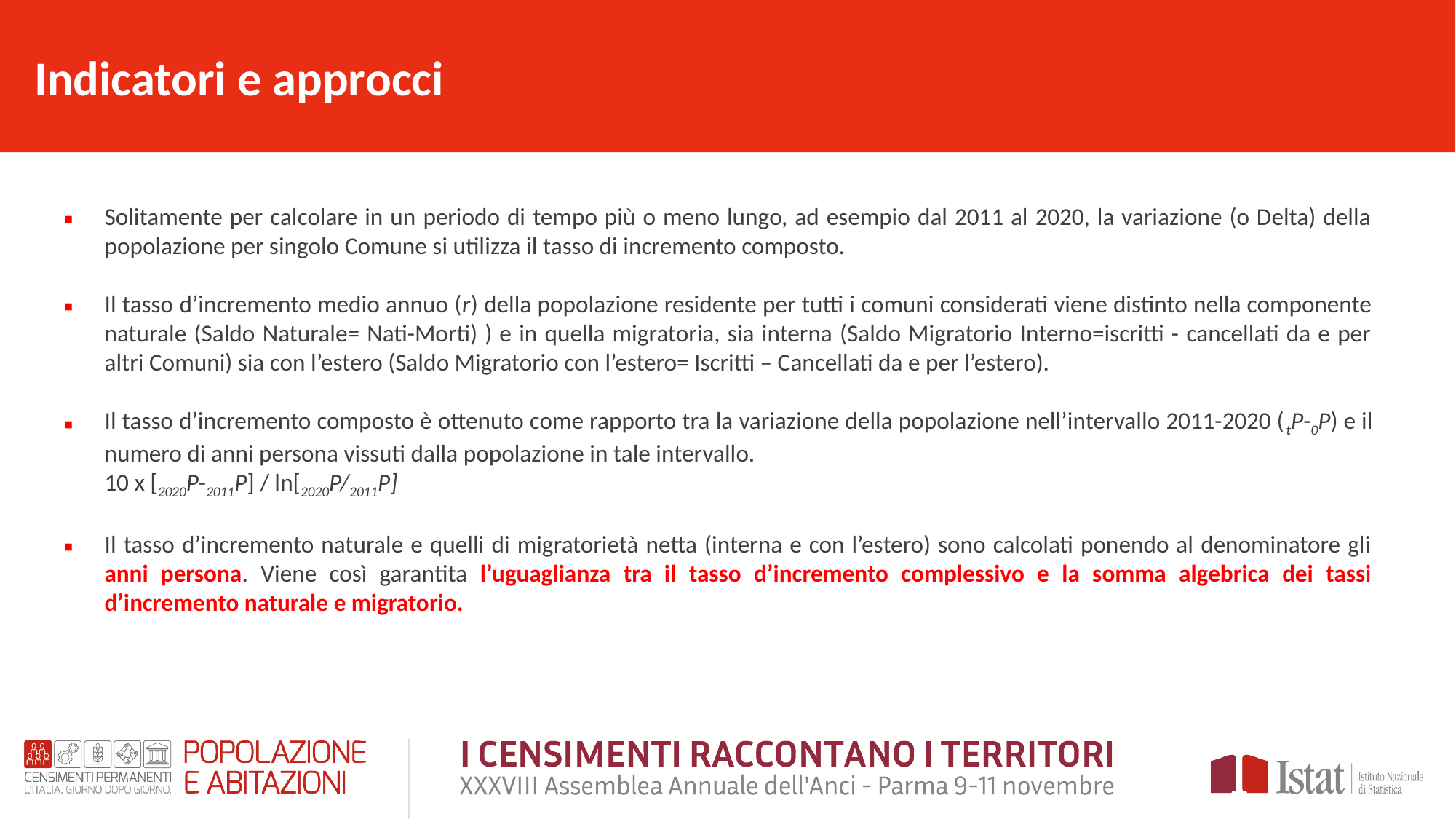

Indicatori e approcci
Solitamente per calcolare in un periodo di tempo più o meno lungo, ad esempio dal 2011 al 2020, la variazione (o Delta) della popolazione per singolo Comune si utilizza il tasso di incremento composto.

Il tasso d’incremento medio annuo (r) della popolazione residente per tutti i comuni considerati viene distinto nella componente naturale (Saldo Naturale= Nati-Morti) ) e in quella migratoria, sia interna (Saldo Migratorio Interno=iscritti - cancellati da e per altri Comuni) sia con l’estero (Saldo Migratorio con l’estero= Iscritti – Cancellati da e per l’estero).

Il tasso d’incremento composto è ottenuto come rapporto tra la variazione della popolazione nell’intervallo 2011-2020 (tP-0P) e il numero di anni persona vissuti dalla popolazione in tale intervallo.
10 x [2020P-2011P] / ln[2020P/2011P]

Il tasso d’incremento naturale e quelli di migratorietà netta (interna e con l’estero) sono calcolati ponendo al denominatore gli anni persona. Viene così garantita l’uguaglianza tra il tasso d’incremento complessivo e la somma algebrica dei tassi d’incremento naturale e migratorio.